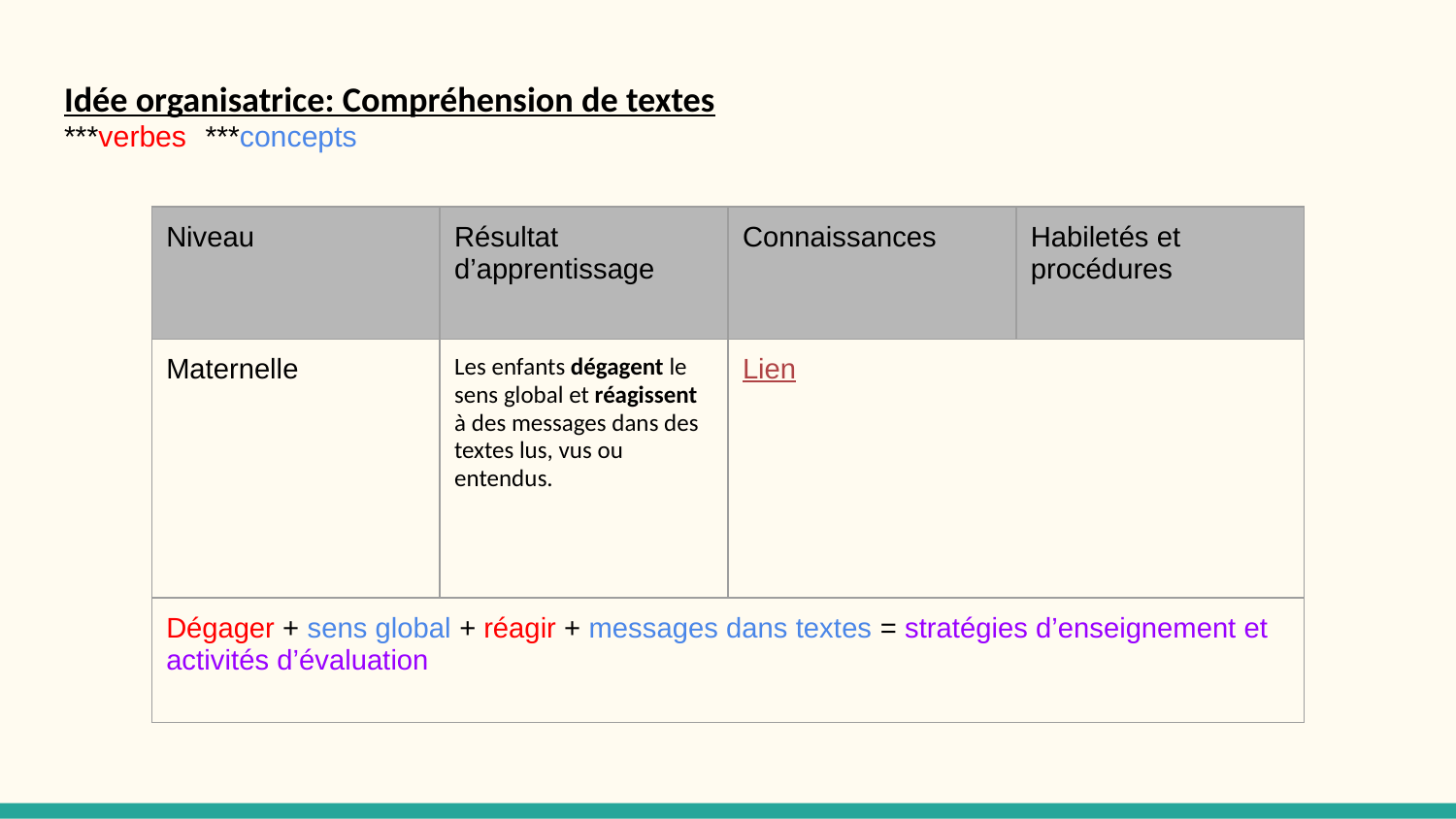

# Idée organisatrice: Compréhension de textes
***verbes		***concepts
| Niveau | Résultat d’apprentissage | Connaissances | Habiletés et procédures |
| --- | --- | --- | --- |
| Maternelle | Les enfants dégagent le sens global et réagissent à des messages dans des textes lus, vus ou entendus. | Lien |  |
| Dégager + sens global + réagir + messages dans textes = stratégies d’enseignement et activités d’évaluation |  |  |  |